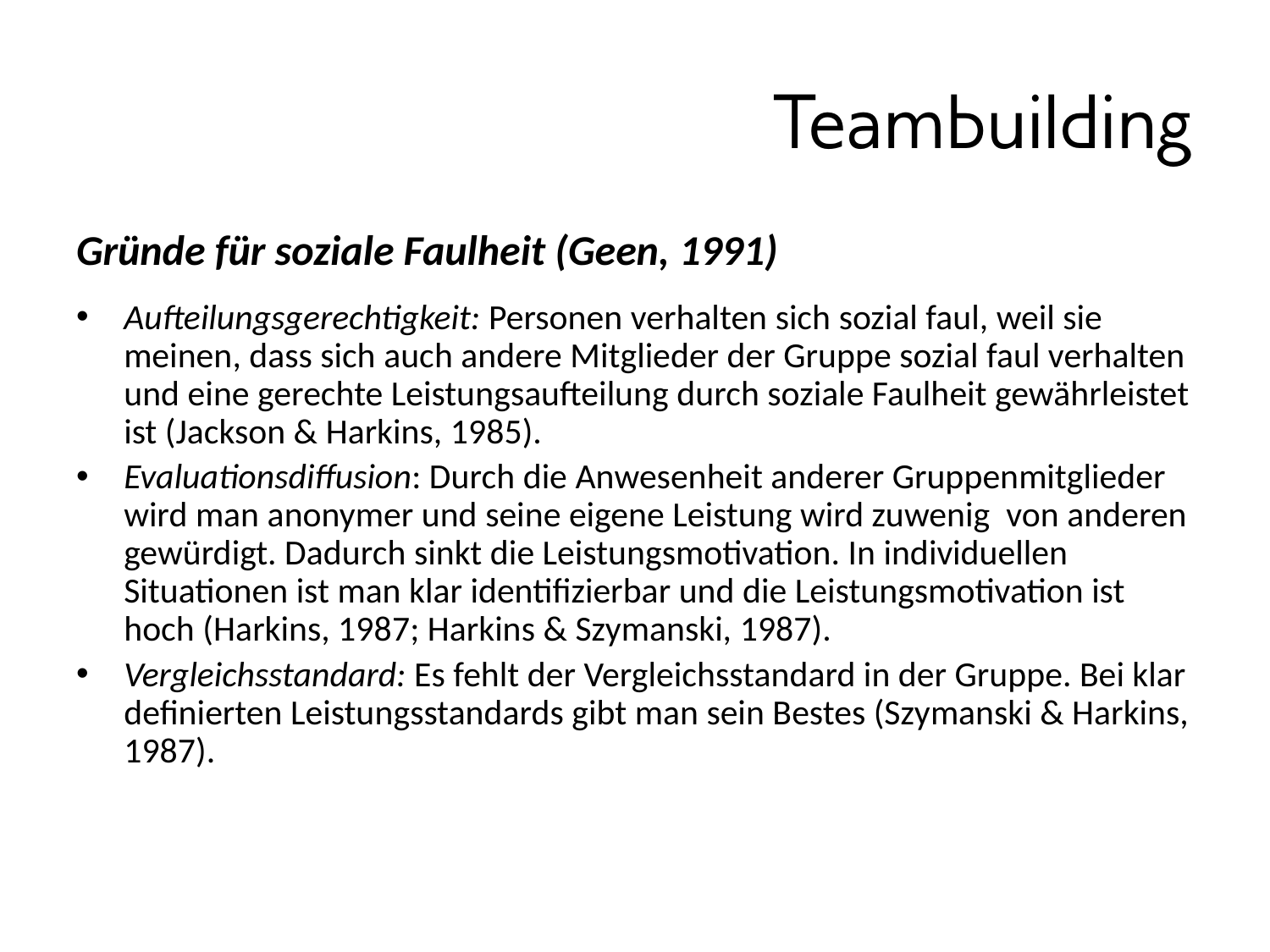

# Teambuilding
Gründe für soziale Faulheit (Geen, 1991)

Aufteilungsgerechtigkeit: Personen verhalten sich sozial faul, weil sie meinen, dass sich auch andere Mitglieder der Gruppe sozial faul verhalten und eine gerechte Leistungsaufteilung durch soziale Faulheit gewährleistet ist (Jackson & Harkins, 1985).
Evaluationsdiffusion: Durch die Anwesenheit anderer Gruppenmitglieder wird man anonymer und seine eigene Leistung wird zuwenig  von anderen gewürdigt. Dadurch sinkt die Leistungsmotivation. In individuellen Situationen ist man klar identifizierbar und die Leistungsmotivation ist hoch (Harkins, 1987; Harkins & Szymanski, 1987).
Vergleichsstandard: Es fehlt der Vergleichsstandard in der Gruppe. Bei klar definierten Leistungsstandards gibt man sein Bestes (Szymanski & Harkins, 1987).